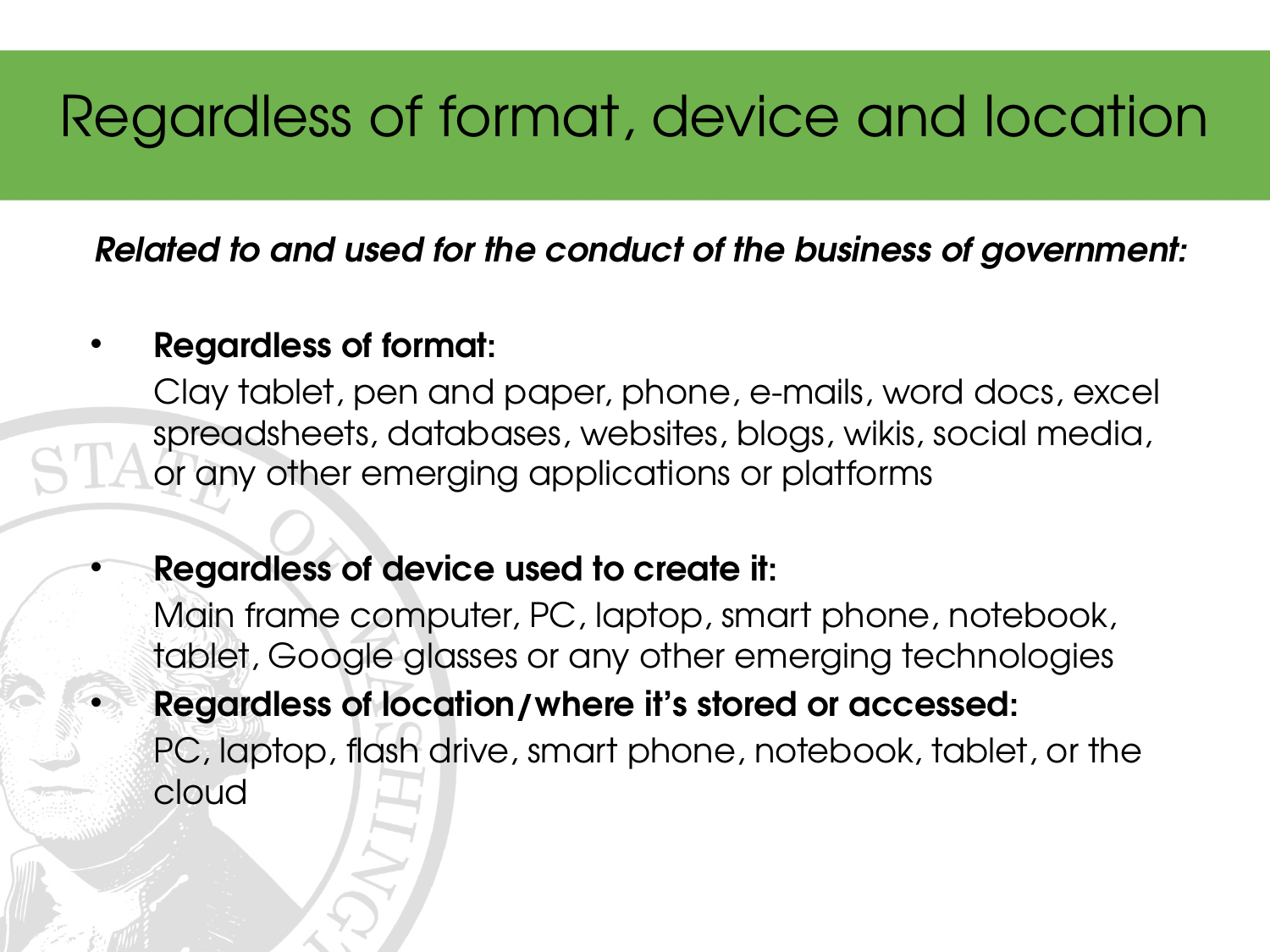

# Regardless of format, device and location
Related to and used for the conduct of the business of government:

Regardless of format:
	Clay tablet, pen and paper, phone, e-mails, word docs, excel spreadsheets, databases, websites, blogs, wikis, social media,  or any other emerging applications or platforms

Regardless of device used to create it:
	Main frame computer, PC, laptop, smart phone, notebook, tablet, Google glasses or any other emerging technologies
Regardless of location/where it’s stored or accessed:
	PC, laptop, flash drive, smart phone, notebook, tablet, or the cloud